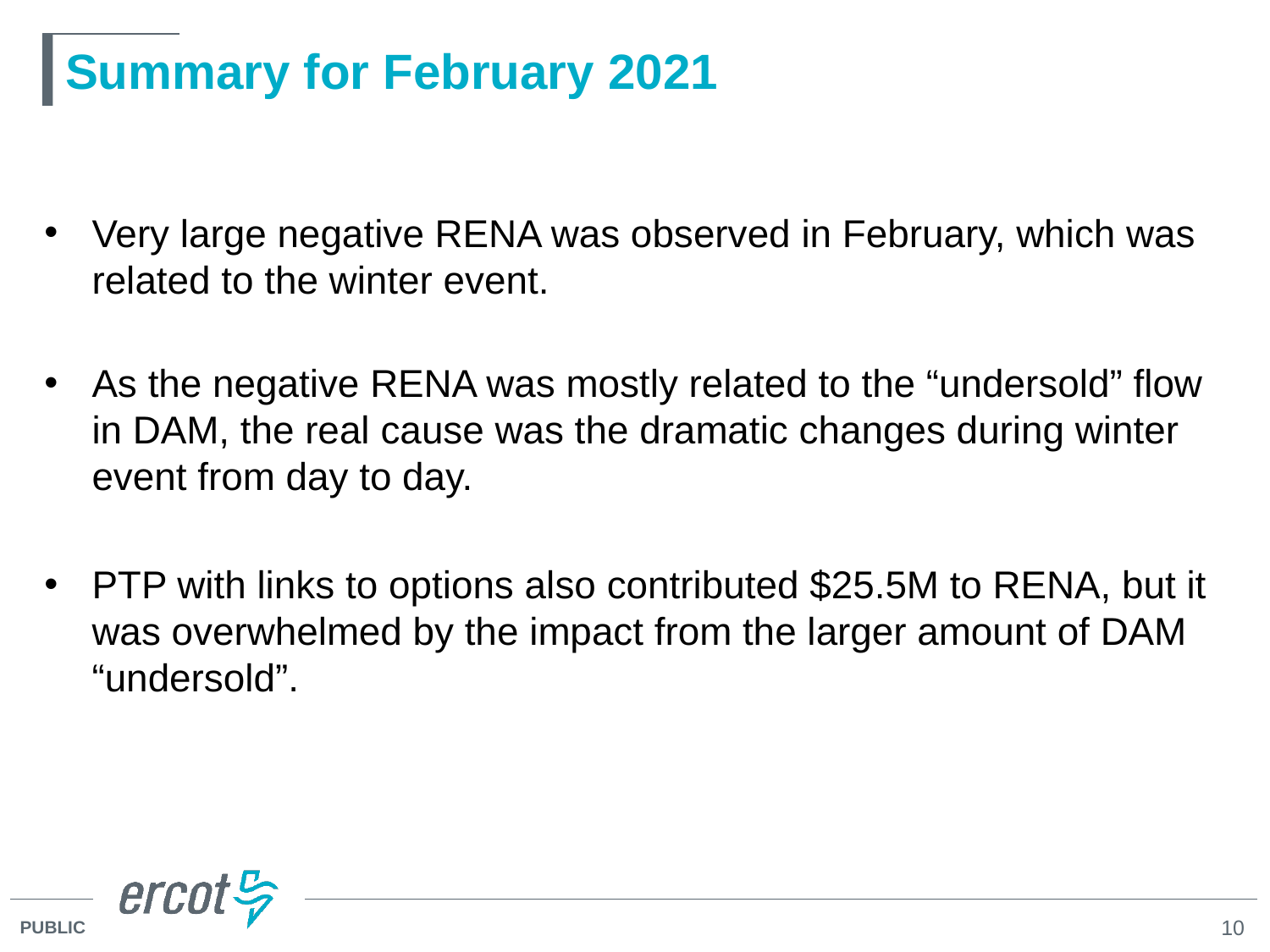

# Summary for February 2021

Very large negative RENA was observed in February, which was related to the winter event.

As the negative RENA was mostly related to the “undersold” flow in DAM, the real cause was the dramatic changes during winter event from day to day.

PTP with links to options also contributed $25.5M to RENA, but it was overwhelmed by the impact from the larger amount of DAM “undersold”.